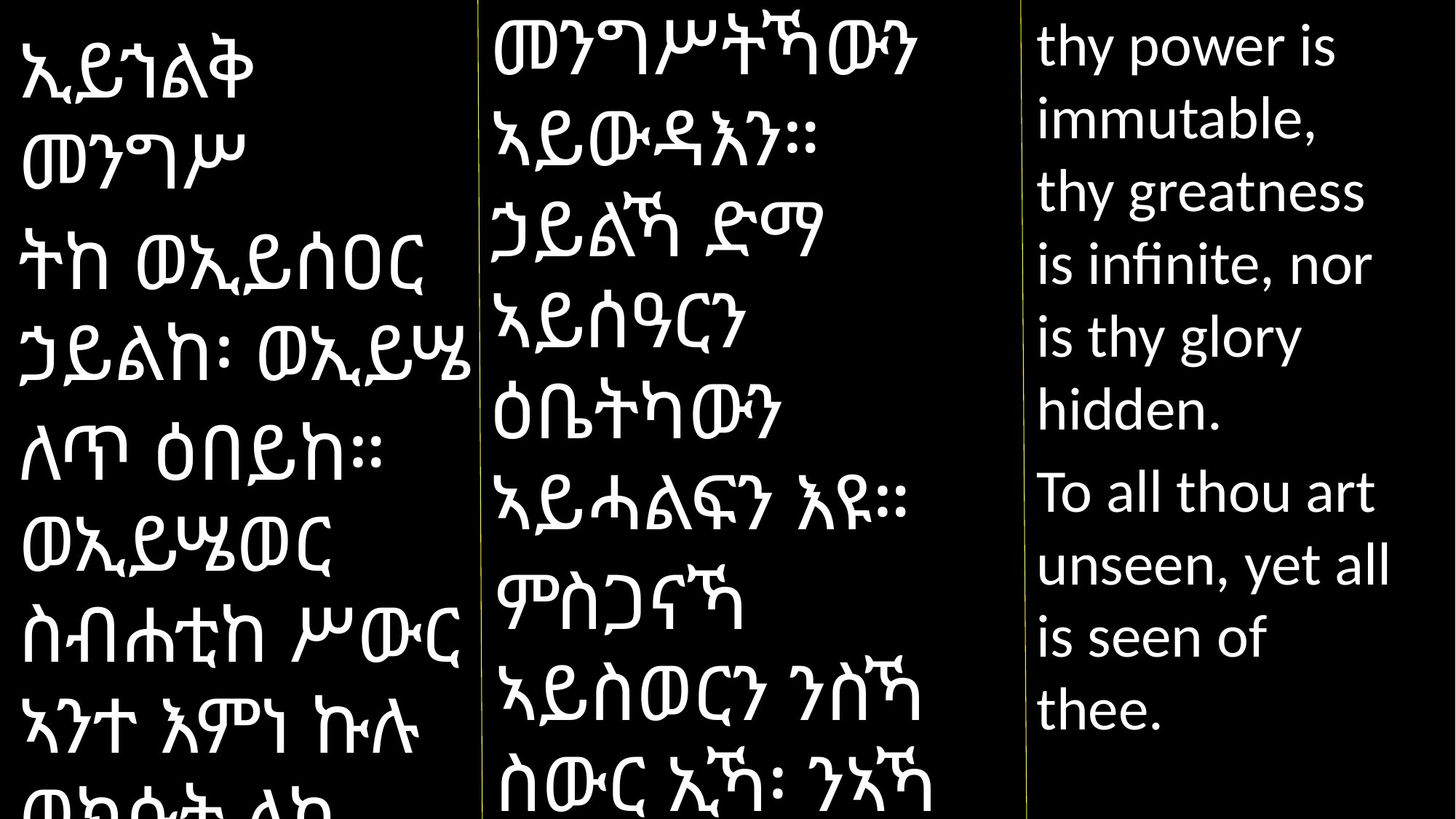

thy power is immutable, thy greatness is infinite, nor is thy glory hidden.
To all thou art unseen, yet all is seen of thee.
መንግሥትኻውን ኣይውዳእን። ኃይልኻ ድማ ኣይሰዓርን ዕቤትካውን ኣይሓልፍን እዩ።
ምስጋናኻ ኣይስወርን ንስኻ ስውር ኢኻ፡ ንኣኻ ግና ኩሉ ግሉጽ እዩ።
ኢይኀልቅ መንግሥ
ትከ ወኢይሰዐር ኃይልከ፡ ወኢይሤ
ለጥ ዕበይከ። ወኢይሤወር ስብሐቲከ ሥውር ኣንተ እምነ ኩሉ ወክሱት ለከ ኵሉ።